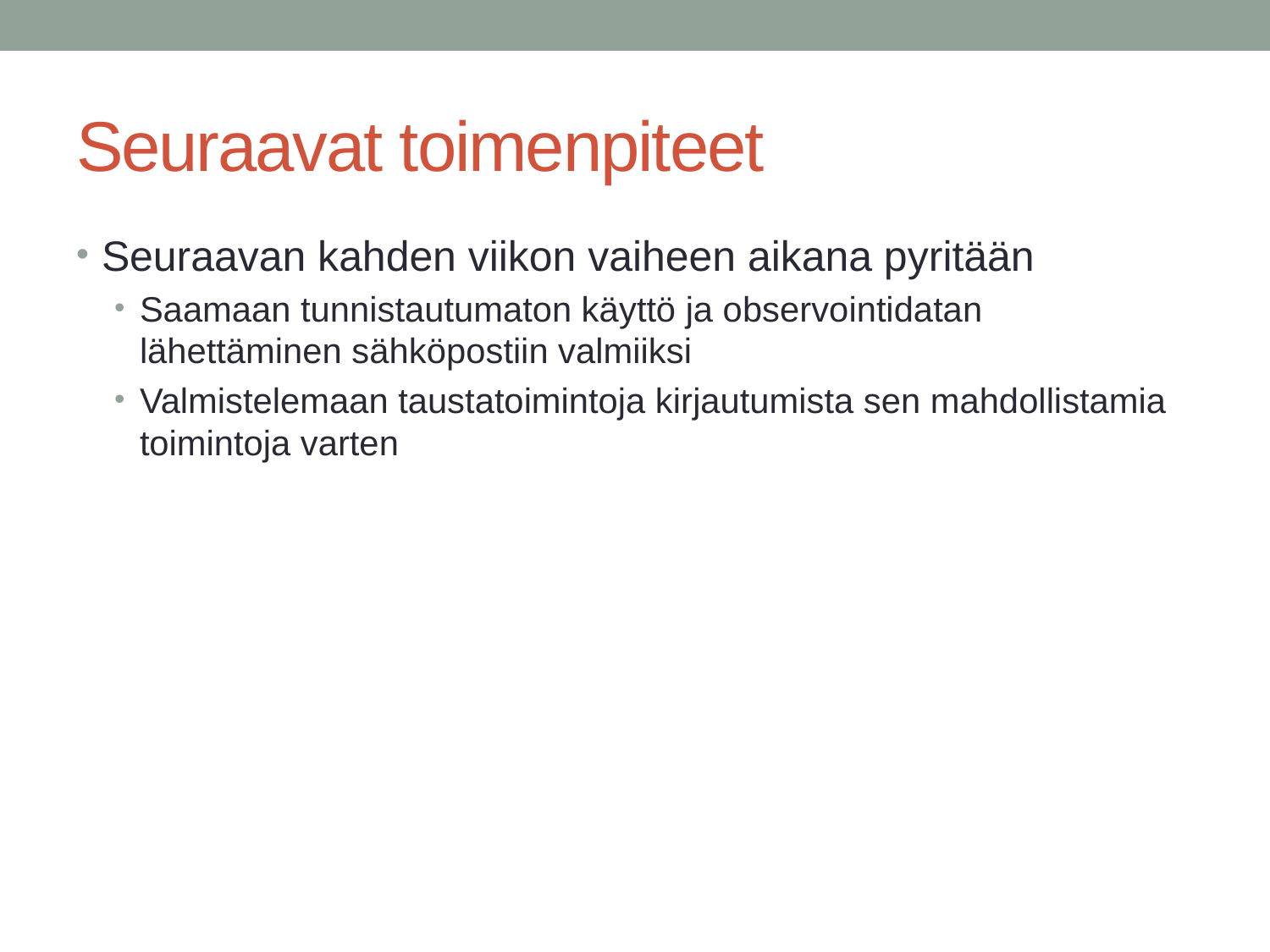

# Seuraavat toimenpiteet
Seuraavan kahden viikon vaiheen aikana pyritään
Saamaan tunnistautumaton käyttö ja observointidatan lähettäminen sähköpostiin valmiiksi
Valmistelemaan taustatoimintoja kirjautumista sen mahdollistamia toimintoja varten